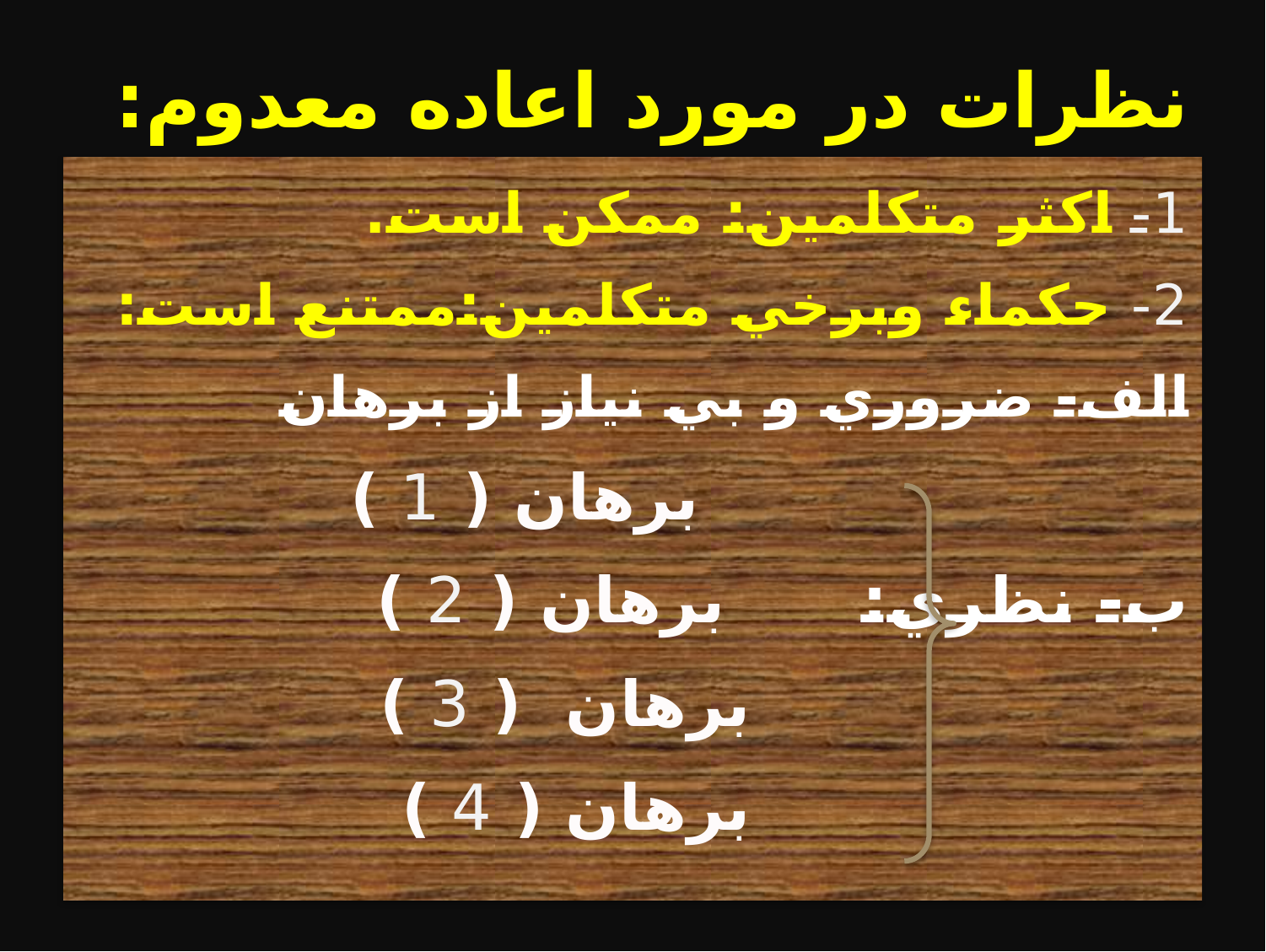

# نظرات در مورد اعاده معدوم:
1- اكثر متكلمين: ممكن است.
2- حكماء وبرخي متكلمين:ممتنع است:
الف- ضروري و بي نياز از برهان
                         برهان ( 1 )
ب- نظري:      برهان ( 2 )
                    برهان  ( 3 )
                    برهان ( 4 )